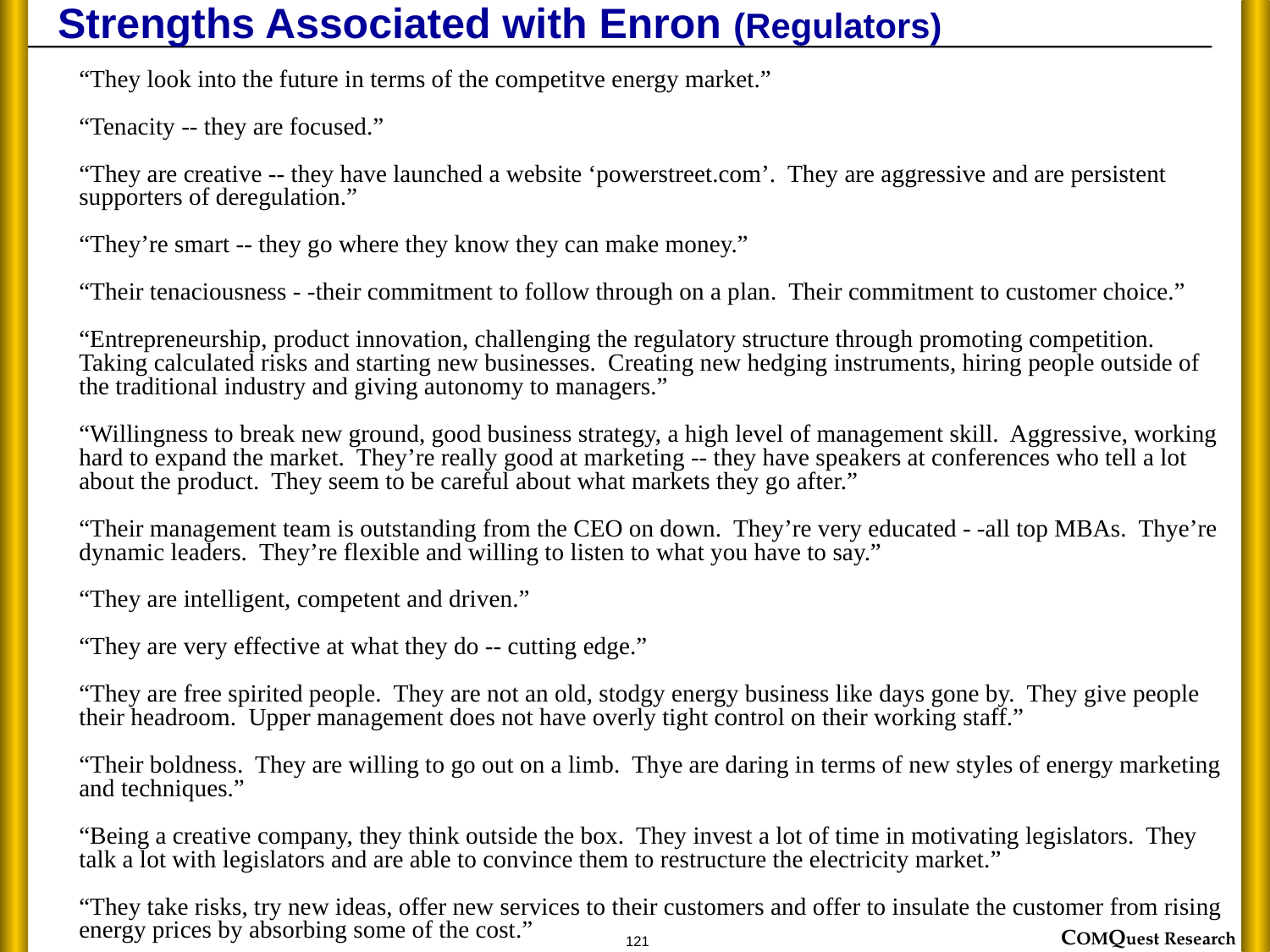

Strengths Associated with Enron (Regulators)
“They look into the future in terms of the competitve energy market.”
“Tenacity -- they are focused.”
“They are creative -- they have launched a website ‘powerstreet.com’.  They are aggressive and are persistent supporters of deregulation.”
“They’re smart -- they go where they know they can make money.”
“Their tenaciousness - -their commitment to follow through on a plan.  Their commitment to customer choice.”
“Entrepreneurship, product innovation, challenging the regulatory structure through promoting competition.  Taking calculated risks and starting new businesses.  Creating new hedging instruments, hiring people outside of the traditional industry and giving autonomy to managers.”
“Willingness to break new ground, good business strategy, a high level of management skill.  Aggressive, working hard to expand the market.  They’re really good at marketing -- they have speakers at conferences who tell a lot about the product.  They seem to be careful about what markets they go after.”
“Their management team is outstanding from the CEO on down.  They’re very educated - -all top MBAs.  Thye’re dynamic leaders.  They’re flexible and willing to listen to what you have to say.”
“They are intelligent, competent and driven.”
“They are very effective at what they do -- cutting edge.”
“They are free spirited people.  They are not an old, stodgy energy business like days gone by.  They give people their headroom.  Upper management does not have overly tight control on their working staff.”
“Their boldness.  They are willing to go out on a limb.  Thye are daring in terms of new styles of energy marketing and techniques.”
“Being a creative company, they think outside the box.  They invest a lot of time in motivating legislators.  They talk a lot with legislators and are able to convince them to restructure the electricity market.”
“They take risks, try new ideas, offer new services to their customers and offer to insulate the customer from rising energy prices by absorbing some of the cost.”
121